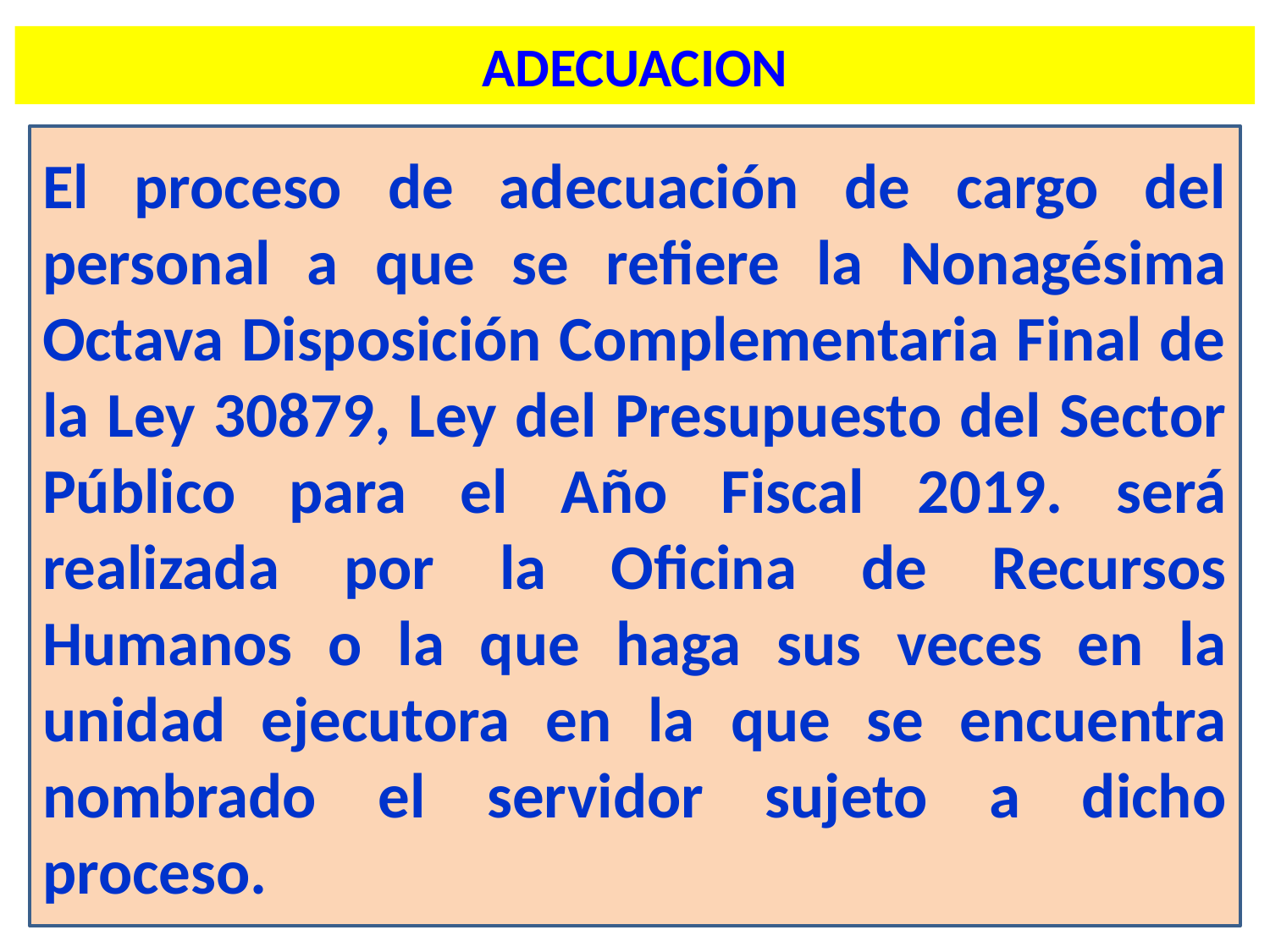

ADECUACION
El proceso de adecuación de cargo del personal a que se refiere la Nonagésima Octava Disposición Complementaria Final de la Ley 30879, Ley del Presupuesto del Sector Público para el Año Fiscal 2019. será realizada por la Oficina de Recursos Humanos o la que haga sus veces en la unidad ejecutora en la que se encuentra nombrado el servidor sujeto a dicho proceso.